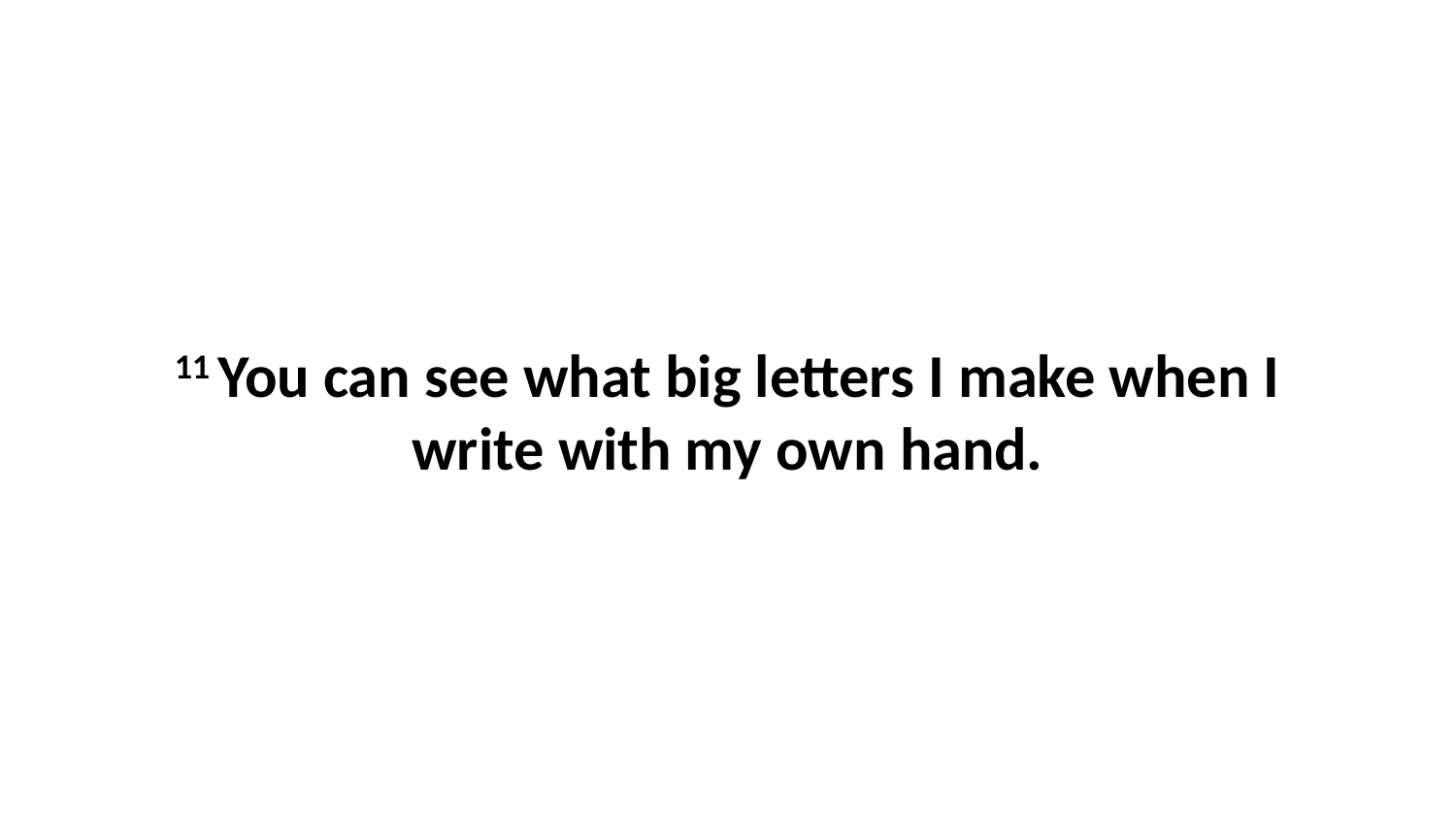

11 You can see what big letters I make when I write with my own hand.